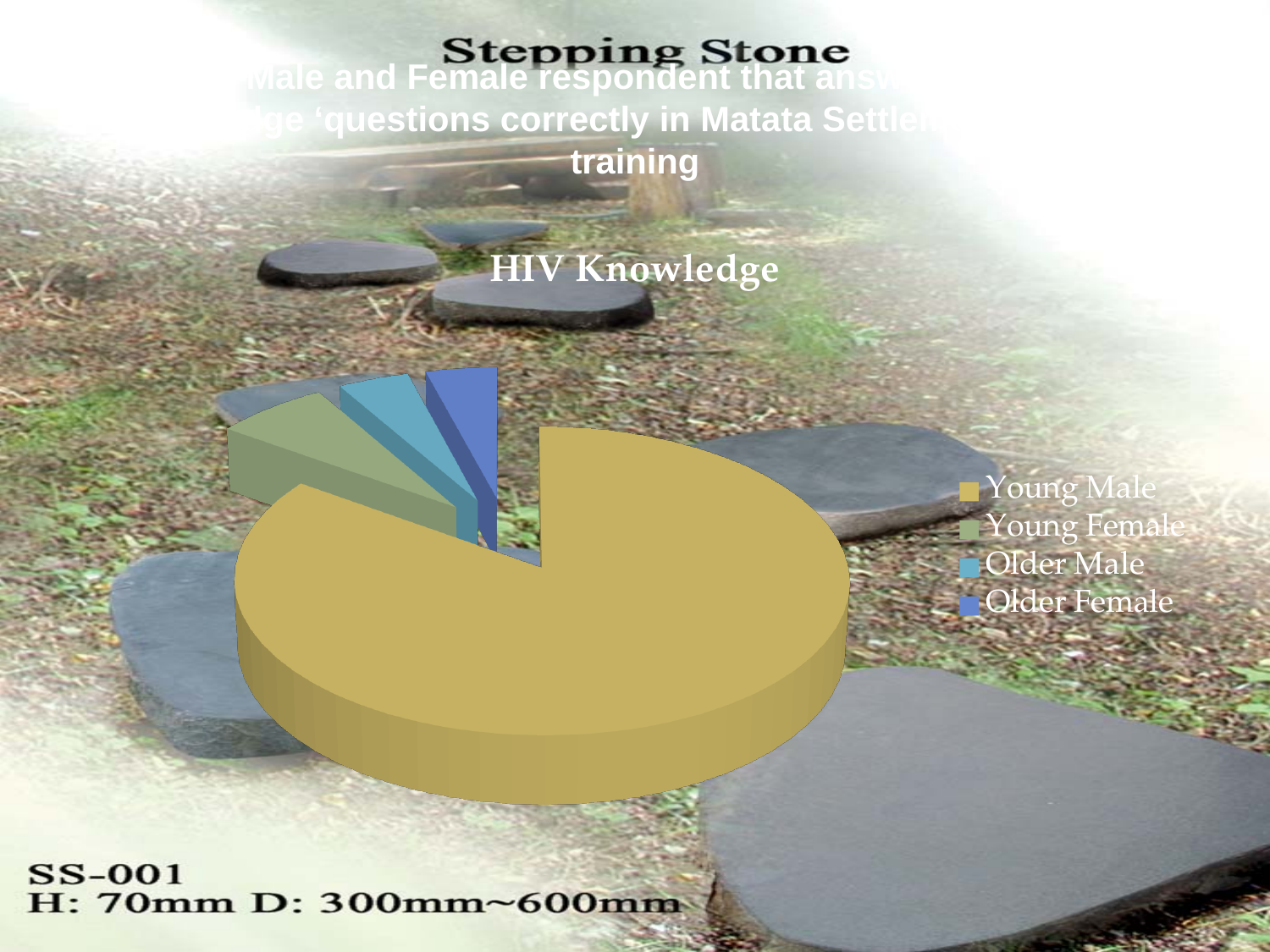

# % of Male and Female respondent that answered correct knowledge ‘questions correctly in Matata Settlement 2010 SS training

[unsupported chart]